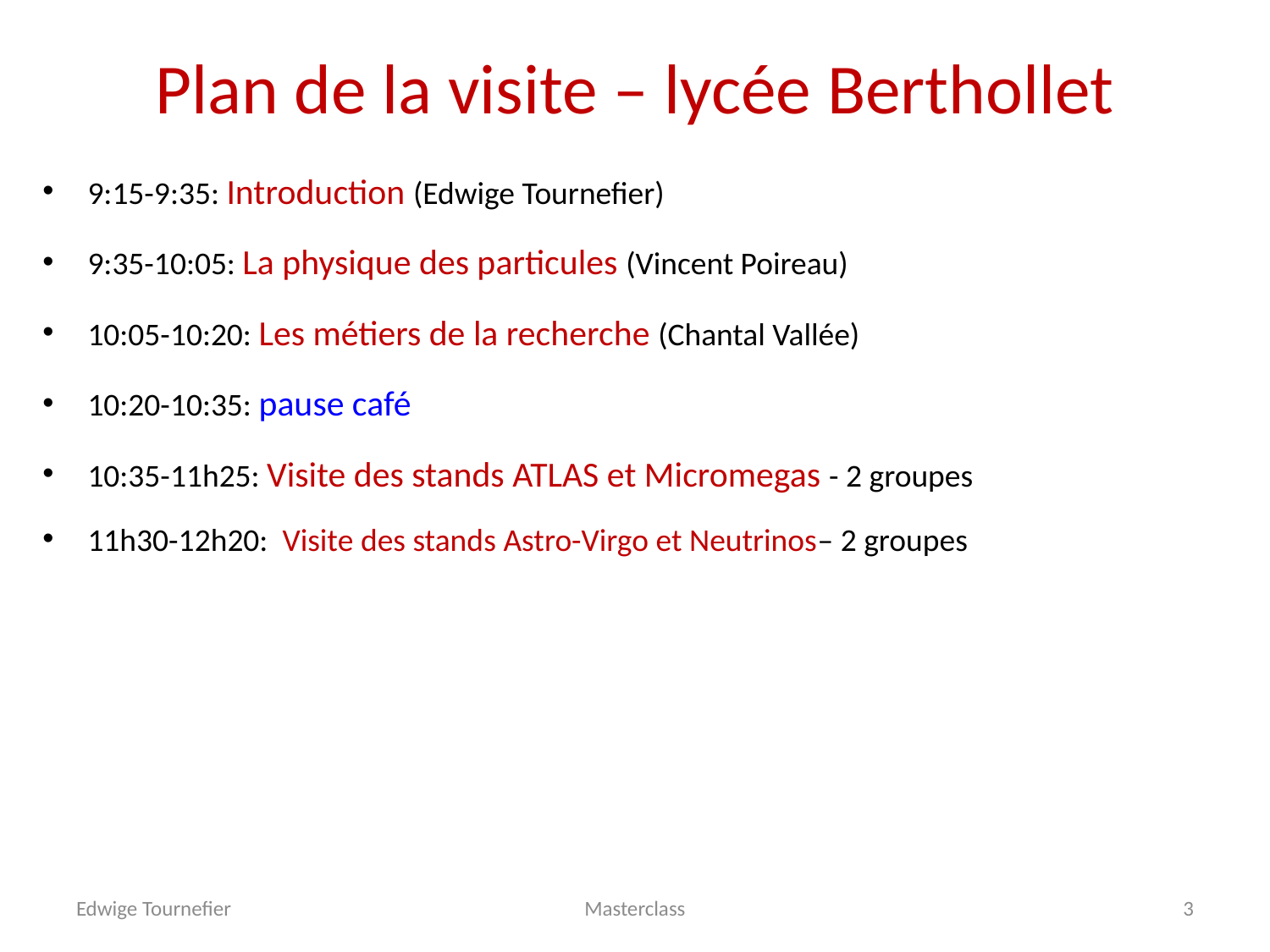

# Plan de la visite – lycée Berthollet
9:15-9:35: Introduction (Edwige Tournefier)
9:35-10:05: La physique des particules (Vincent Poireau)
10:05-10:20: Les métiers de la recherche (Chantal Vallée)
10:20-10:35: pause café
10:35-11h25: Visite des stands ATLAS et Micromegas - 2 groupes
11h30-12h20:  Visite des stands Astro-Virgo et Neutrinos– 2 groupes
Edwige Tournefier
Masterclass
3